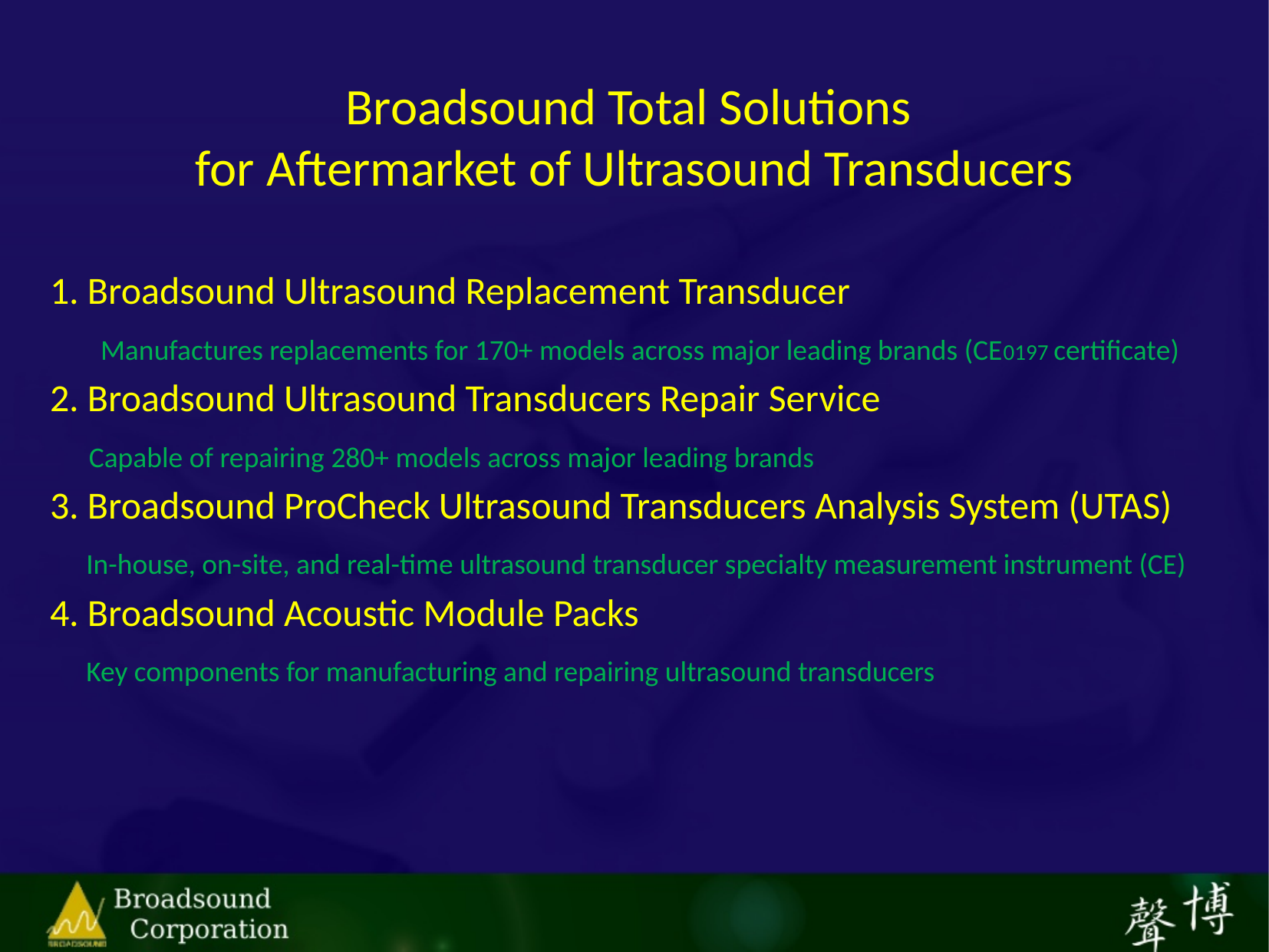

Broadsound Total Solutions
for Aftermarket of Ultrasound Transducers
1. Broadsound Ultrasound Replacement Transducer
Manufactures replacements for 170+ models across major leading brands (CE0197 certificate)
2. Broadsound Ultrasound Transducers Repair Service
      Capable of repairing 280+ models across major leading brands
3. Broadsound ProCheck Ultrasound Transducers Analysis System (UTAS)
     In-house, on-site, and real-time ultrasound transducer specialty measurement instrument (CE)
4. Broadsound Acoustic Module Packs
     Key components for manufacturing and repairing ultrasound transducers